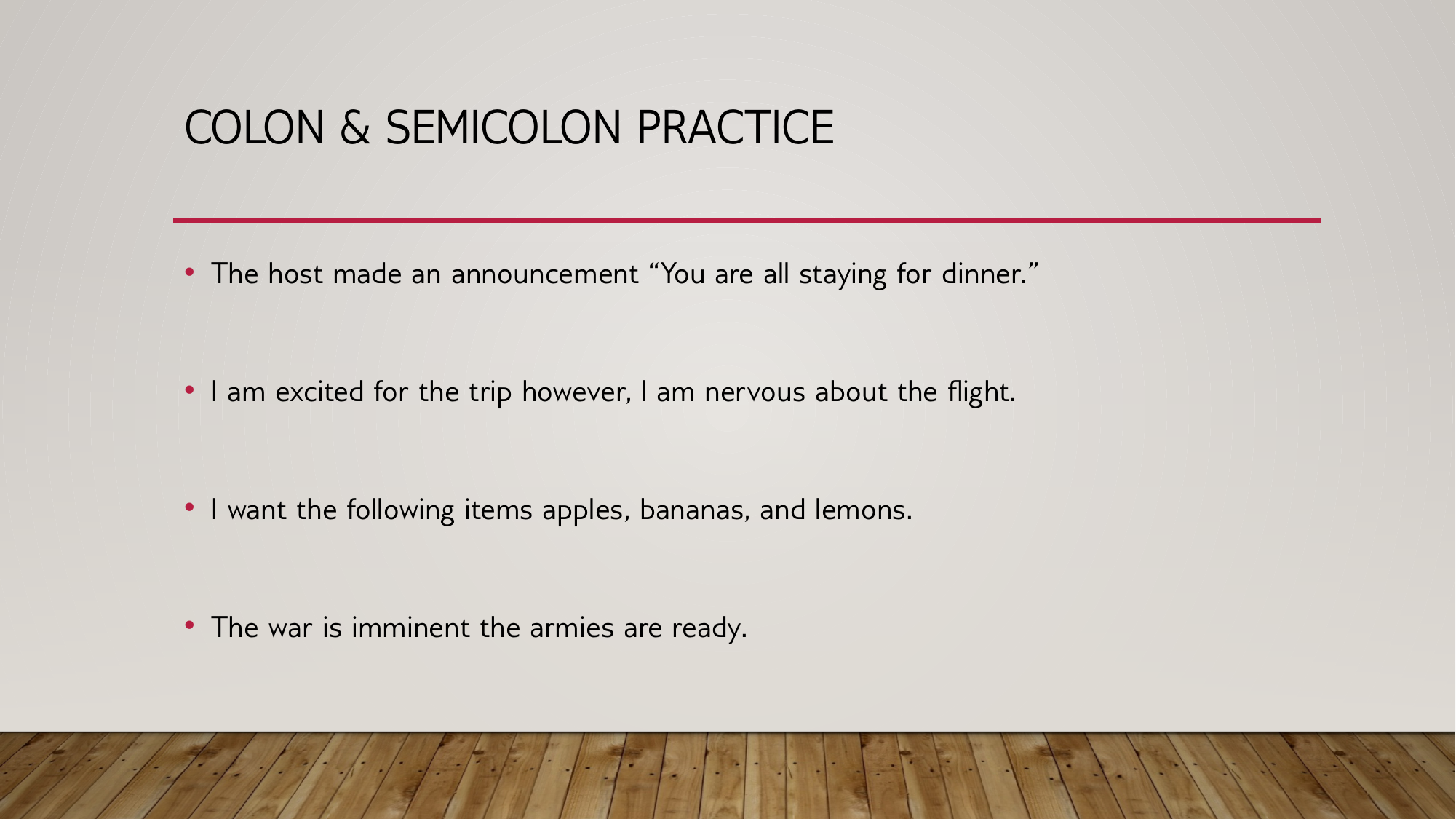

# Colon & semicolon practice
The host made an announcement “You are all staying for dinner.”

I am excited for the trip however, I am nervous about the flight.

I want the following items apples, bananas, and lemons.

The war is imminent the armies are ready.